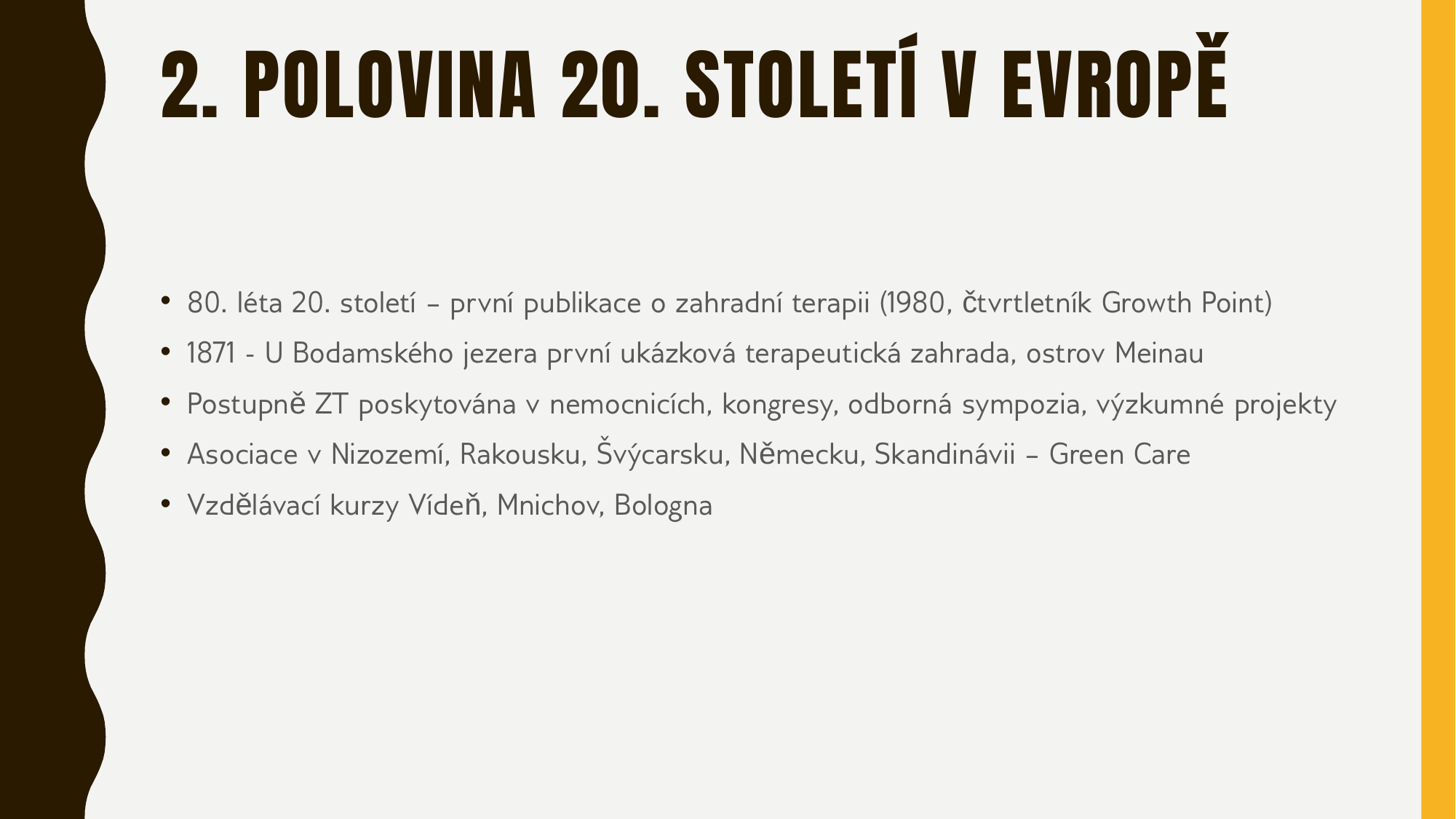

# 2. polovina 20. století v Evropě
80. léta 20. století – první publikace o zahradní terapii (1980, čtvrtletník Growth Point)
1871 - U Bodamského jezera první ukázková terapeutická zahrada, ostrov Meinau
Postupně ZT poskytována v nemocnicích, kongresy, odborná sympozia, výzkumné projekty
Asociace v Nizozemí, Rakousku, Švýcarsku, Německu, Skandinávii – Green Care
Vzdělávací kurzy Vídeň, Mnichov, Bologna